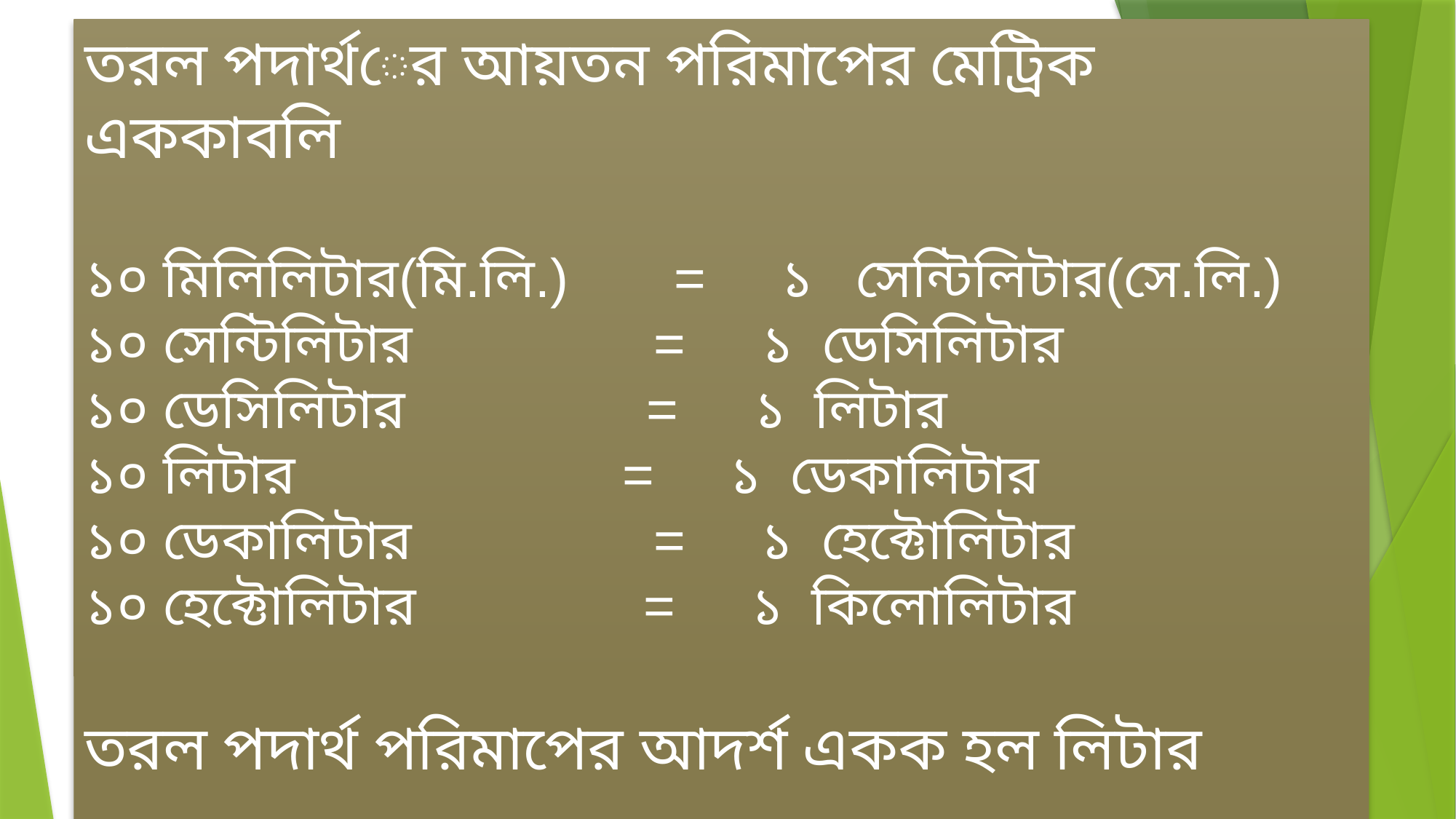

তরল পদার্থের আয়তন পরিমাপের মেট্রিক এককাবলি

১০ মিলিলিটার(মি.লি.)       =     ১   সেন্টিলিটার(সে.লি.)
১০ সেন্টিলিটার                 =     ১  ডেসিলিটার
১০ ডেসিলিটার                 =     ১  লিটার
১০ লিটার                       =     ১  ডেকালিটার
১০ ডেকালিটার                 =     ১  হেক্টোলিটার
১০ হেক্টোলিটার                =     ১  কিলোলিটার

তরল পদার্থ পরিমাপের আদর্শ একক হল লিটার